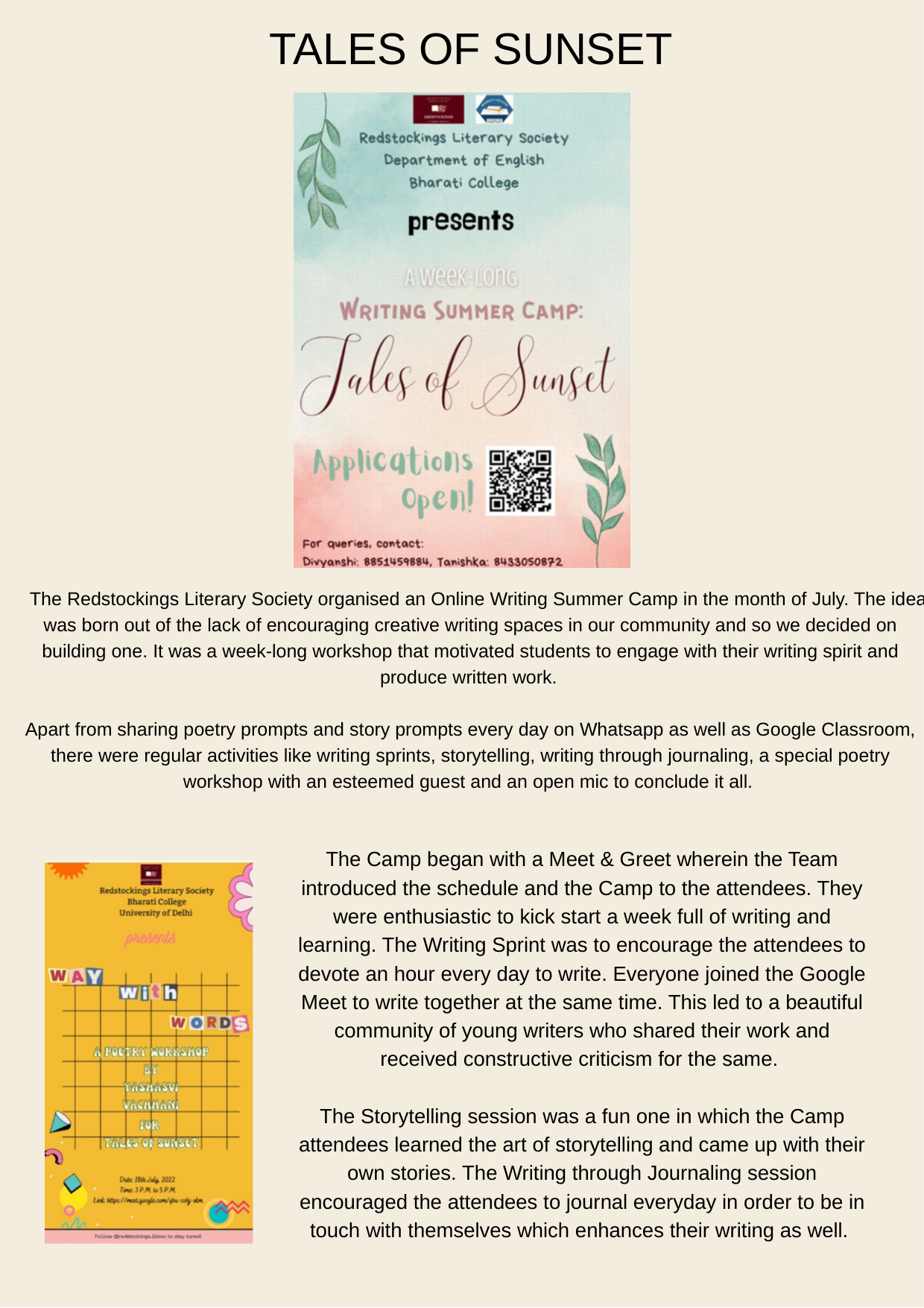

TALES OF SUNSET

   The Redstockings Literary Society organised an Online Writing Summer Camp in the month of July. The idea was born out of the lack of encouraging creative writing spaces in our community and so we decided on building one. It was a week-long workshop that motivated students to engage with their writing spirit and produce written work.

Apart from sharing poetry prompts and story prompts every day on Whatsapp as well as Google Classroom, there were regular activities like writing sprints, storytelling, writing through journaling, a special poetry workshop with an esteemed guest and an open mic to conclude it all.

The Camp began with a Meet & Greet wherein the Team introduced the schedule and the Camp to the attendees. They were enthusiastic to kick start a week full of writing and learning. The Writing Sprint was to encourage the attendees to devote an hour every day to write. Everyone joined the Google Meet to write together at the same time. This led to a beautiful community of young writers who shared their work and received constructive criticism for the same.

The Storytelling session was a fun one in which the Camp attendees learned the art of storytelling and came up with their own stories. The Writing through Journaling session encouraged the attendees to journal everyday in order to be in touch with themselves which enhances their writing as well.